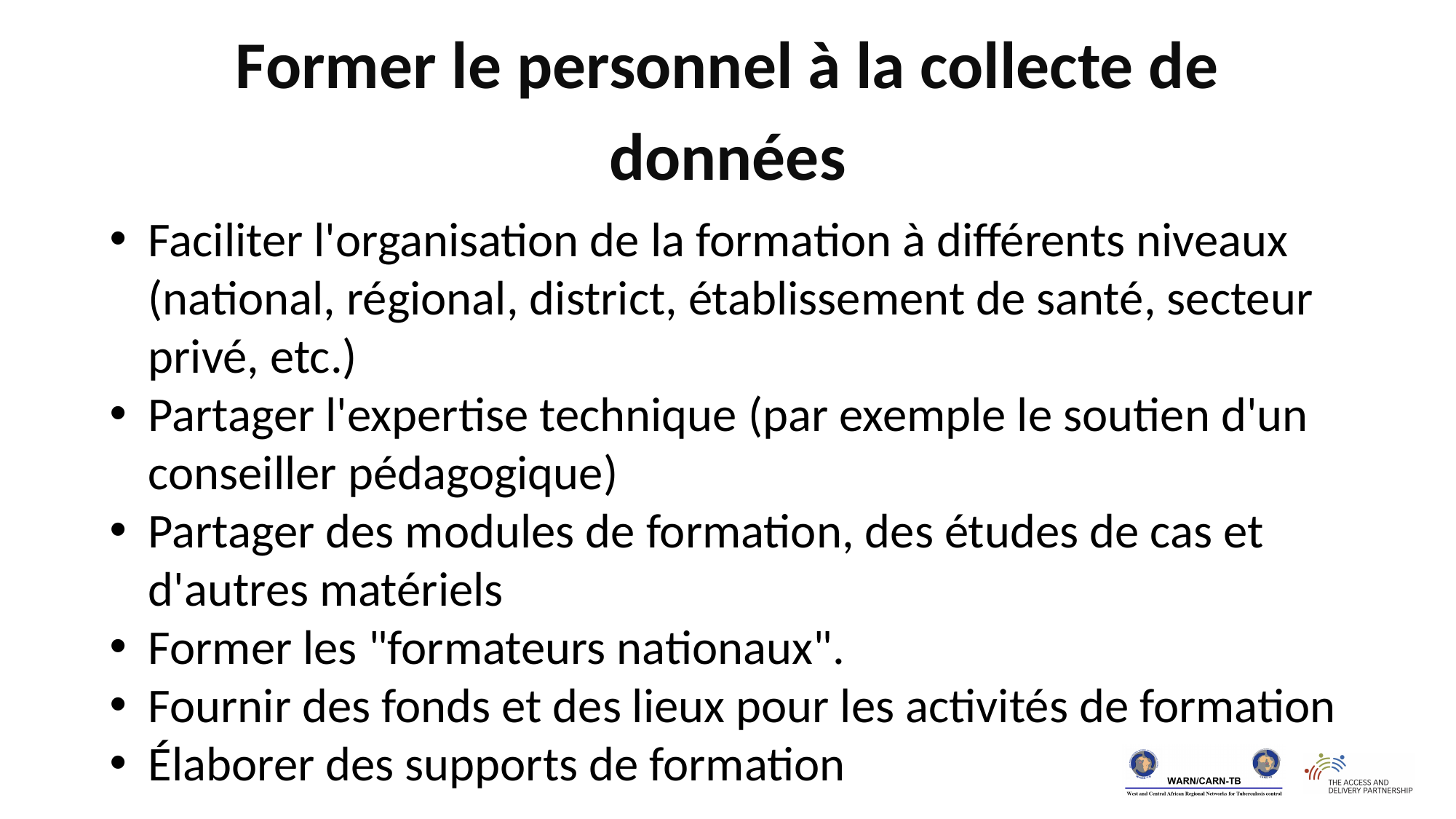

Former le personnel à la collecte de données
Faciliter l'organisation de la formation à différents niveaux (national, régional, district, établissement de santé, secteur privé, etc.)
Partager l'expertise technique (par exemple le soutien d'un conseiller pédagogique)
Partager des modules de formation, des études de cas et d'autres matériels
Former les "formateurs nationaux".
Fournir des fonds et des lieux pour les activités de formation
Élaborer des supports de formation